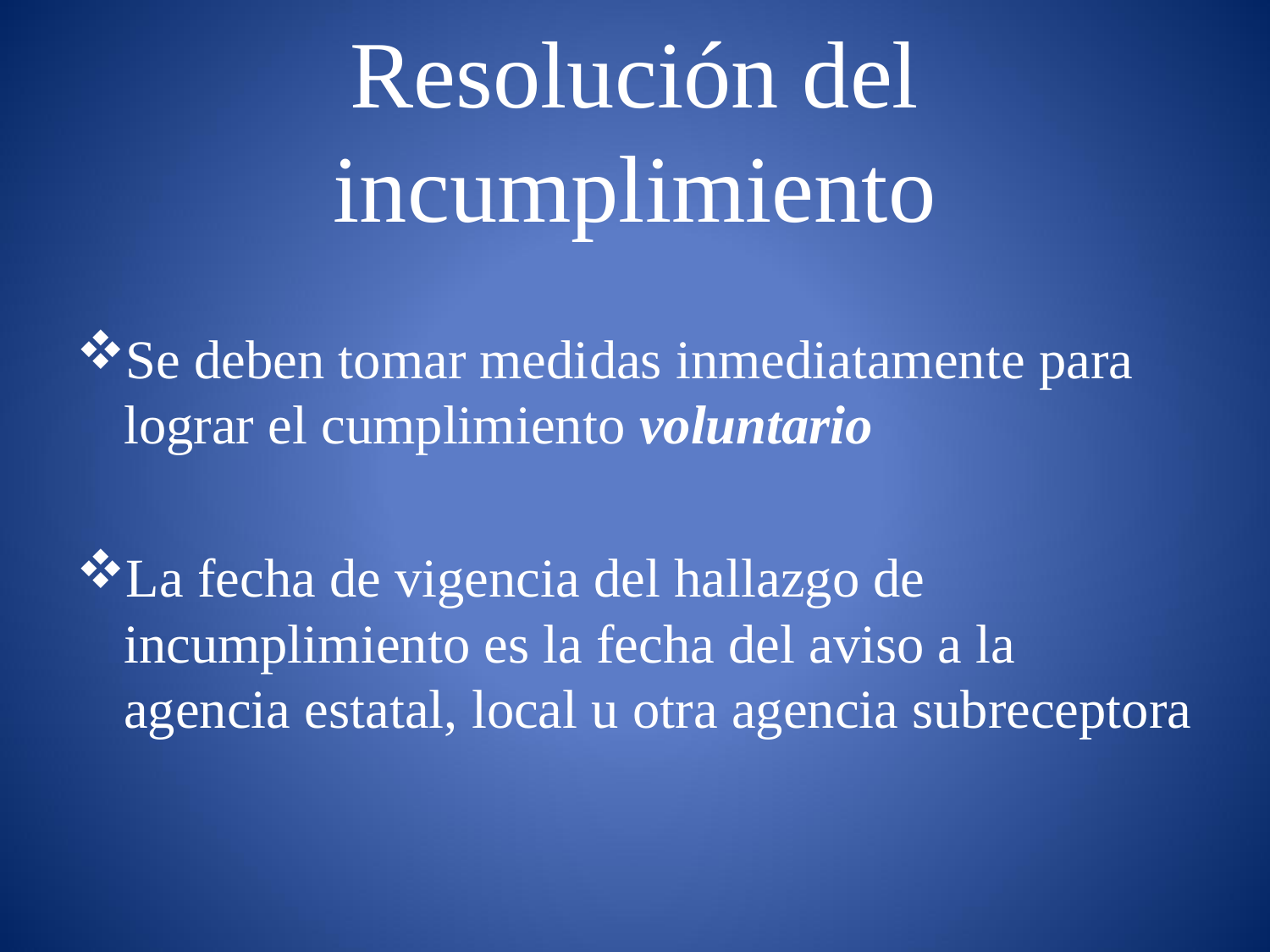

# Resolución del incumplimiento
Se deben tomar medidas inmediatamente para lograr el cumplimiento voluntario

La fecha de vigencia del hallazgo de incumplimiento es la fecha del aviso a la agencia estatal, local u otra agencia subreceptora